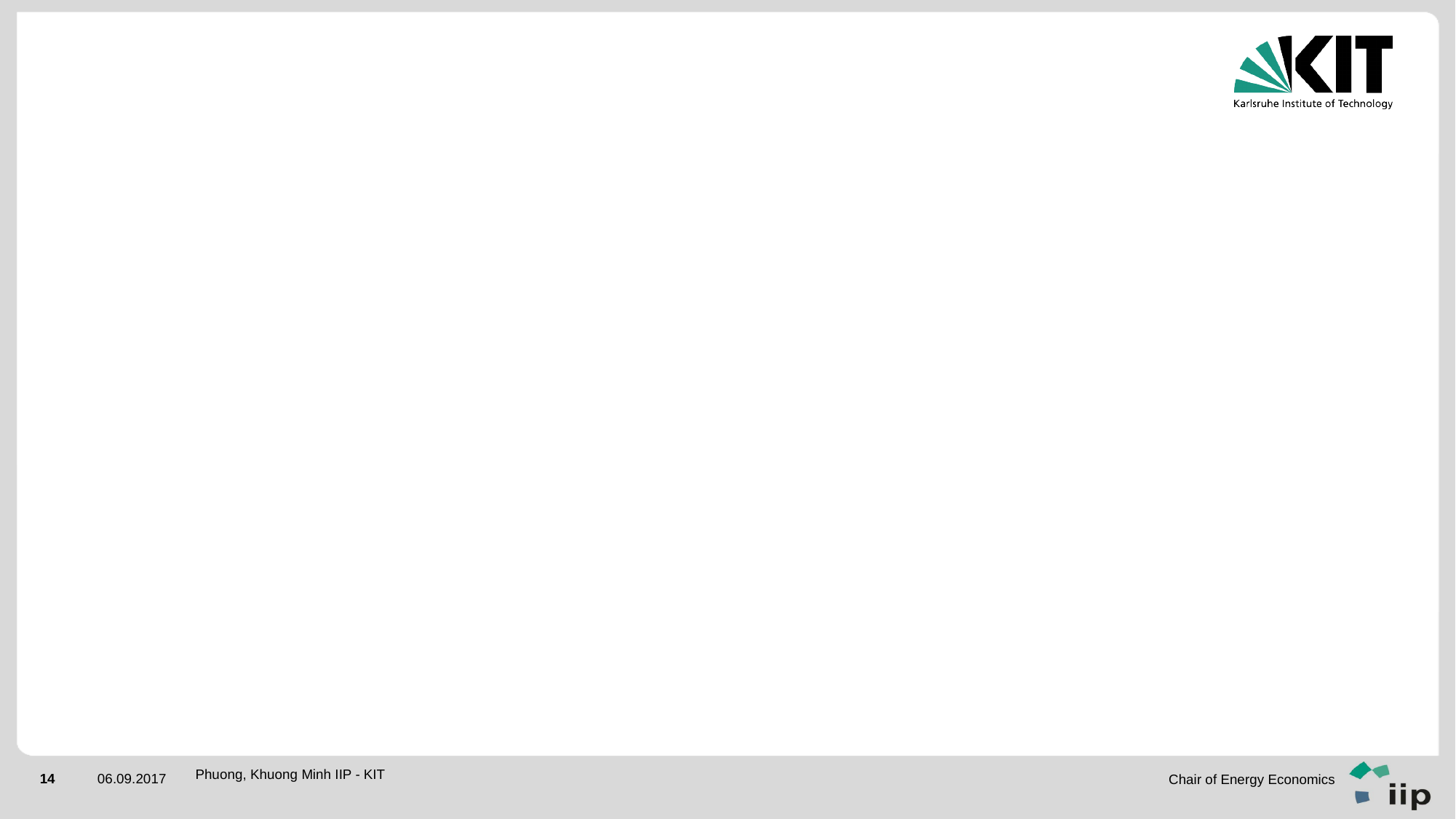

#

Phuong, Khuong Minh IIP - KIT